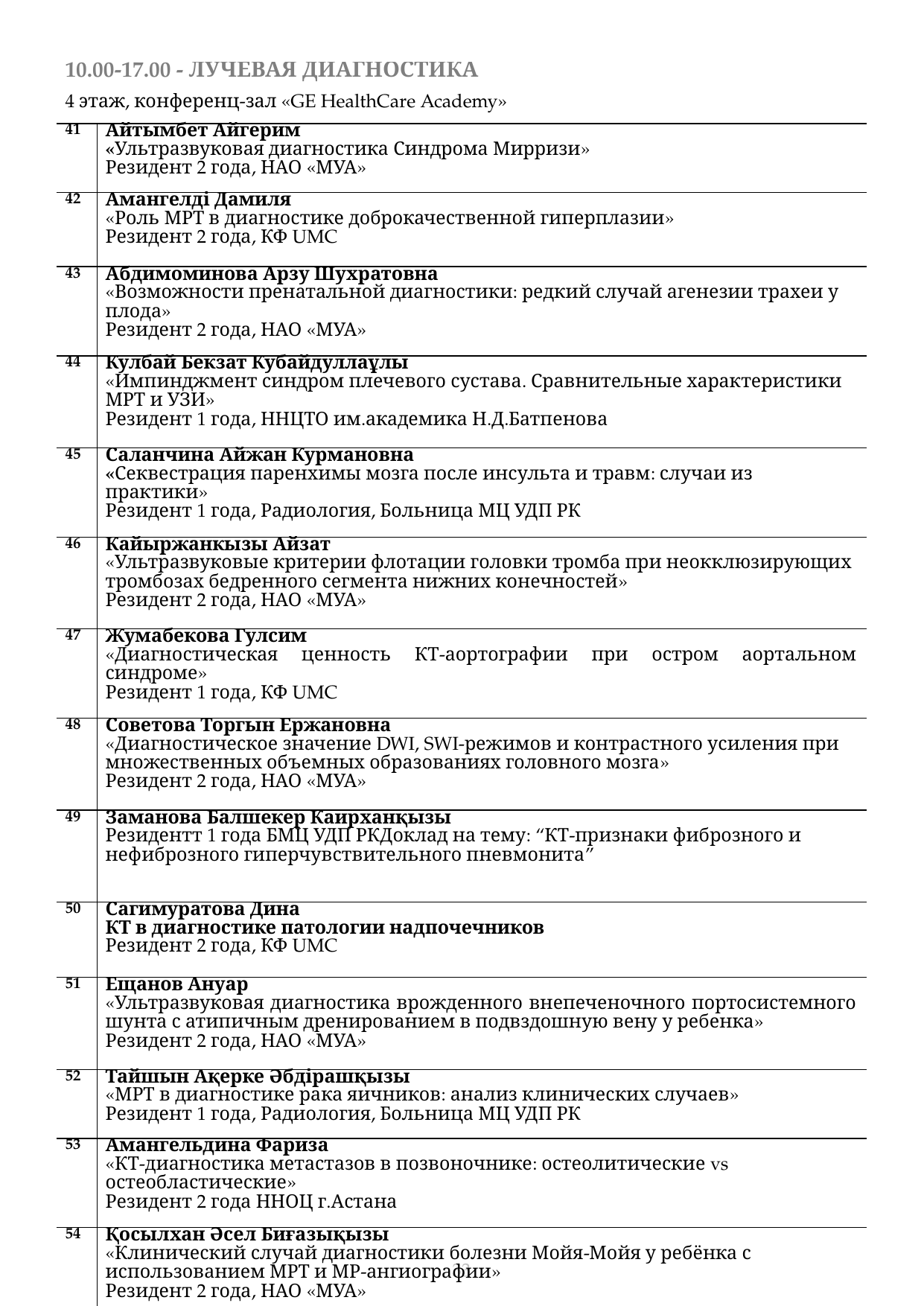

| 10.00-17.00 - ЛУЧЕВАЯ ДИАГНОСТИКА 4 этаж, конференц-зал «GE HealthCare Academy» |  |
| --- | --- |
| 41 | Айтымбет Айгерим «Ультразвуковая диагностика Синдрома Мирризи» Резидент 2 года, НАО «МУА» |
| 42 | Амангелді Дамиля «Роль МРТ в диагностике доброкачественной гиперплазии» Резидент 2 года, КФ UMC |
| 43 | Абдимоминова Арзу Шухратовна «Возможности пренатальной диагностики: редкий случай агенезии трахеи у плода» Резидент 2 года, НАО «МУА» |
| 44 | Кулбай Бекзат Кубайдуллаұлы «Импинджмент синдром плечевого сустава. Сравнительные характеристики МРТ и УЗИ» Резидент 1 года, ННЦТО им.академика Н.Д.Батпенова |
| 45 | Саланчина Айжан Курмановна «Секвестрация паренхимы мозга после инсульта и травм: случаи из практики» Резидент 1 года, Радиология, Больница МЦ УДП РК |
| 46 | Кайыржанкызы Айзат «Ультразвуковые критерии флотации головки тромба при неокклюзирующих тромбозах бедренного сегмента нижних конечностей» Резидент 2 года, НАО «МУА» |
| 47 | Жумабекова Гулсим «Диагностическая ценность КТ-аортографии при остром аортальном синдроме» Резидент 1 года, КФ UMC |
| 48 | Советова Торгын Ержановна «Диагностическое значение DWI, SWI-режимов и контрастного усиления при множественных объемных образованиях головного мозга» Резидент 2 года, НАО «МУА» |
| 49 | Заманова Балшекер Каирханқызы Резидентт 1 года БМЦ УДП РКДоклад на тему: “КТ-признаки фиброзного и нефиброзного гиперчувствительного пневмонита” |
| 50 | Сагимуратова Дина КТ в диагностике патологии надпочечников Резидент 2 года, КФ UMC |
| 51 | Ещанов Ануар «Ультразвуковая диагностика врожденного внепеченочного портосистемного шунта с атипичным дренированием в подвздошную вену у ребенка» Резидент 2 года, НАО «МУА» |
| 52 | Тайшын Ақерке Әбдірашқызы «МРТ в диагностике рака яичников: анализ клинических случаев» Резидент 1 года, Радиология, Больница МЦ УДП РК |
| 53 | Амангельдина Фариза «КТ-диагностика метастазов в позвоночнике: остеолитические vs остеобластические» Резидент 2 года ННОЦ г.Астана |
| 54 | Қосылхан Әсел Биғазықызы «Клинический случай диагностики болезни Мойя-Мойя у ребёнка с использованием МРТ и МР-ангиографии» Резидент 2 года, НАО «МУА» |
33